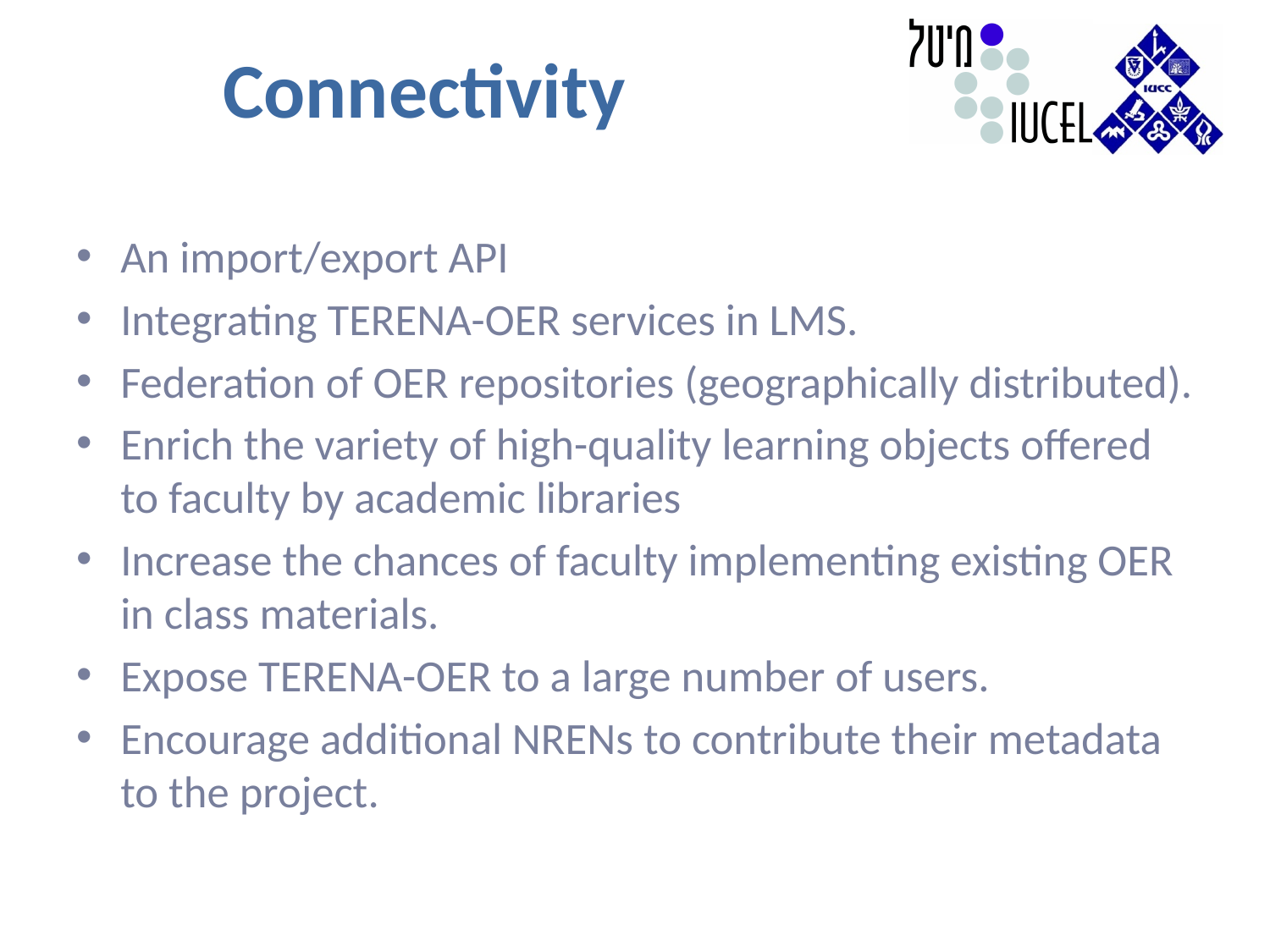

Connectivity
An import/export API
Integrating TERENA-OER services in LMS.
Federation of OER repositories (geographically distributed).
Enrich the variety of high-quality learning objects offered to faculty by academic libraries
Increase the chances of faculty implementing existing OER in class materials.
Expose TERENA-OER to a large number of users.
Encourage additional NRENs to contribute their metadata to the project.